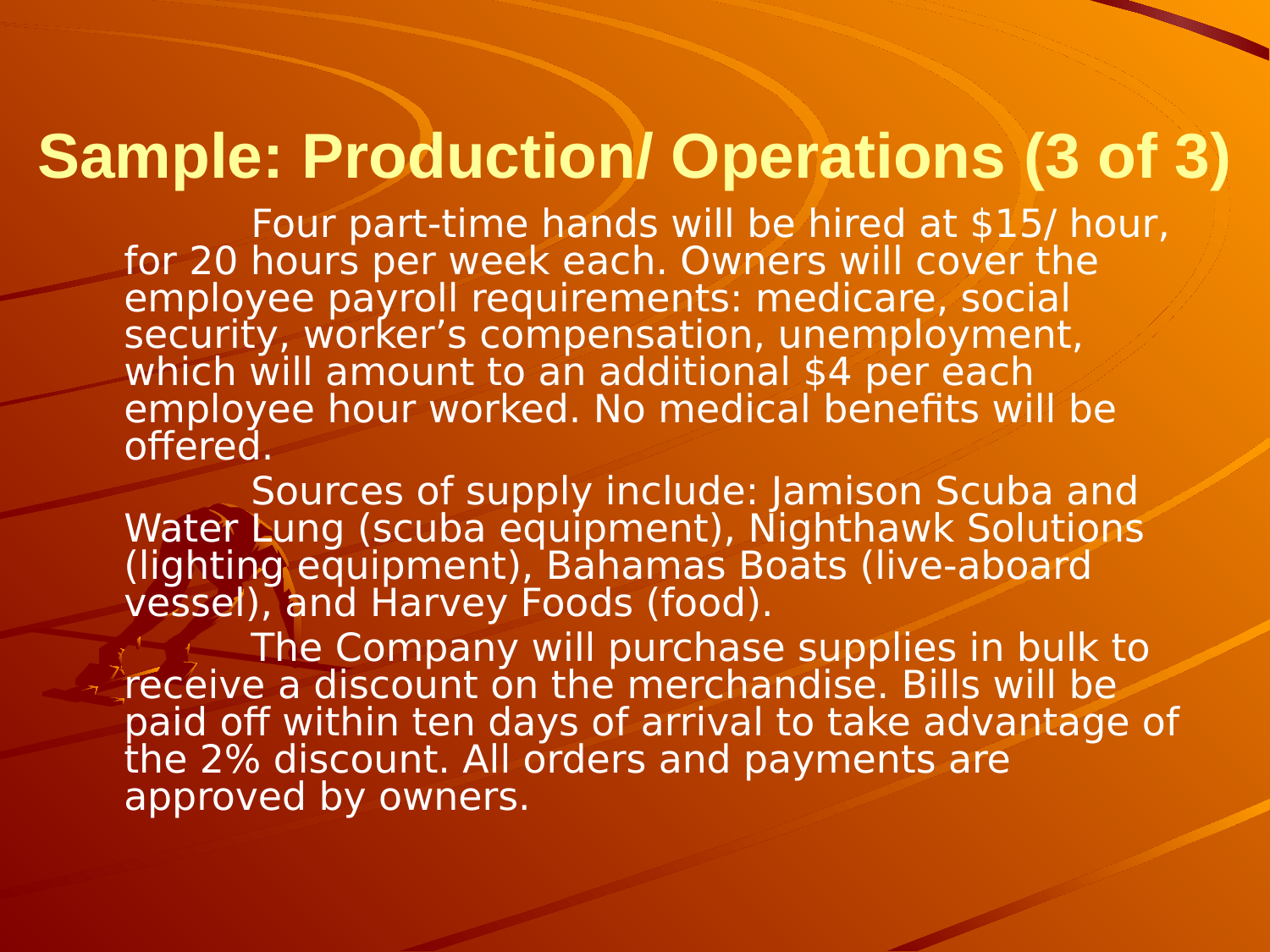

# Sample: Production/ Operations (3 of 3)
		Four part-time hands will be hired at $15/ hour, for 20 hours per week each. Owners will cover the employee payroll requirements: medicare, social security, worker’s compensation, unemployment, which will amount to an additional $4 per each employee hour worked. No medical benefits will be offered.
		Sources of supply include: Jamison Scuba and Water Lung (scuba equipment), Nighthawk Solutions (lighting equipment), Bahamas Boats (live-aboard vessel), and Harvey Foods (food).
		The Company will purchase supplies in bulk to receive a discount on the merchandise. Bills will be paid off within ten days of arrival to take advantage of the 2% discount. All orders and payments are approved by owners.